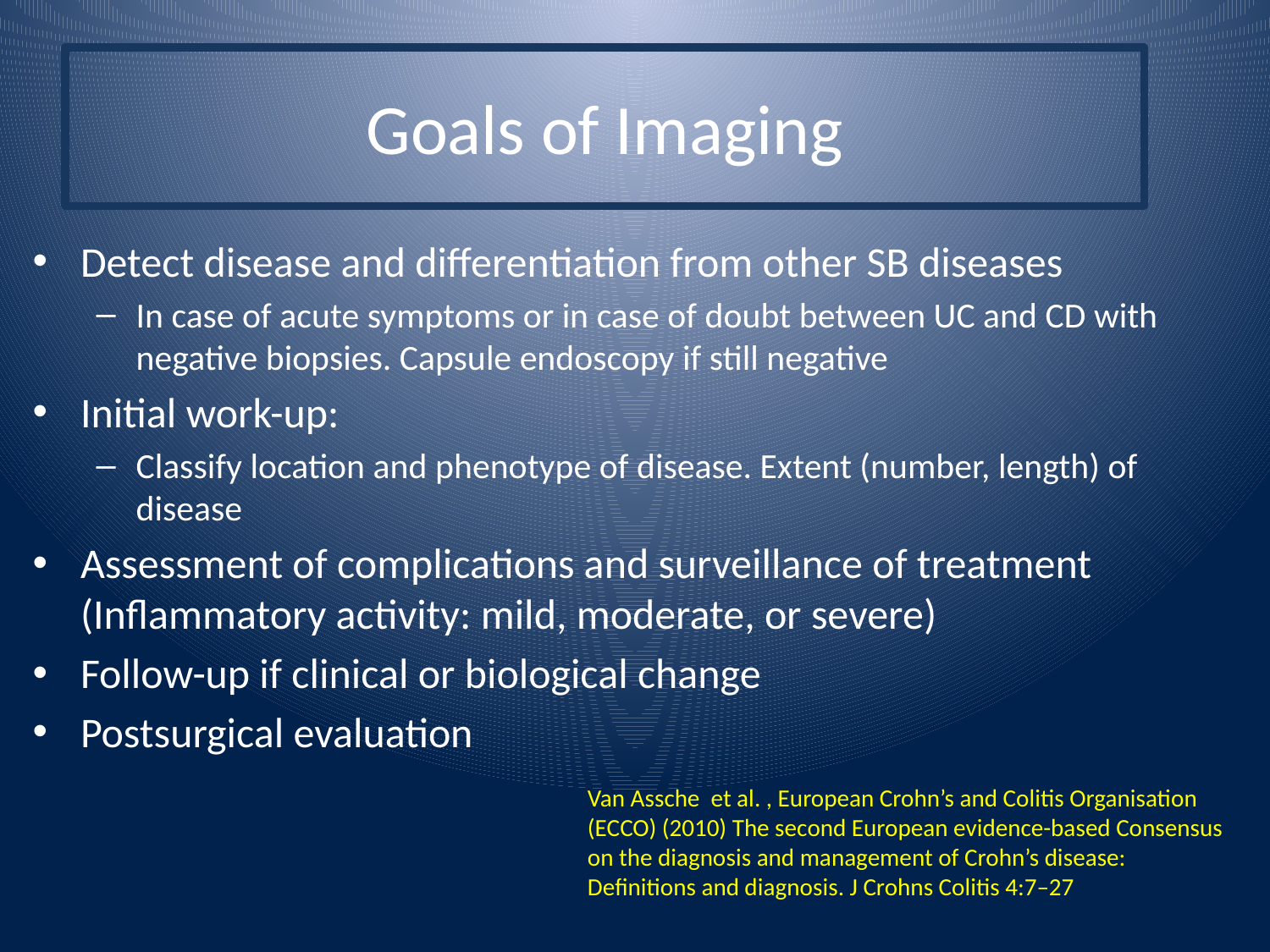

Goals of Imaging
Detect disease and differentiation from other SB diseases
In case of acute symptoms or in case of doubt between UC and CD with negative biopsies. Capsule endoscopy if still negative
Initial work-up:
Classify location and phenotype of disease. Extent (number, length) of disease
Assessment of complications and surveillance of treatment (Inflammatory activity: mild, moderate, or severe)
Follow-up if clinical or biological change
Postsurgical evaluation

Van Assche  et al. , European Crohn’s and Colitis Organisation (ECCO) (2010) The second European evidence-based Consensus on the diagnosis and management of Crohn’s disease:
Definitions and diagnosis. J Crohns Colitis 4:7–27